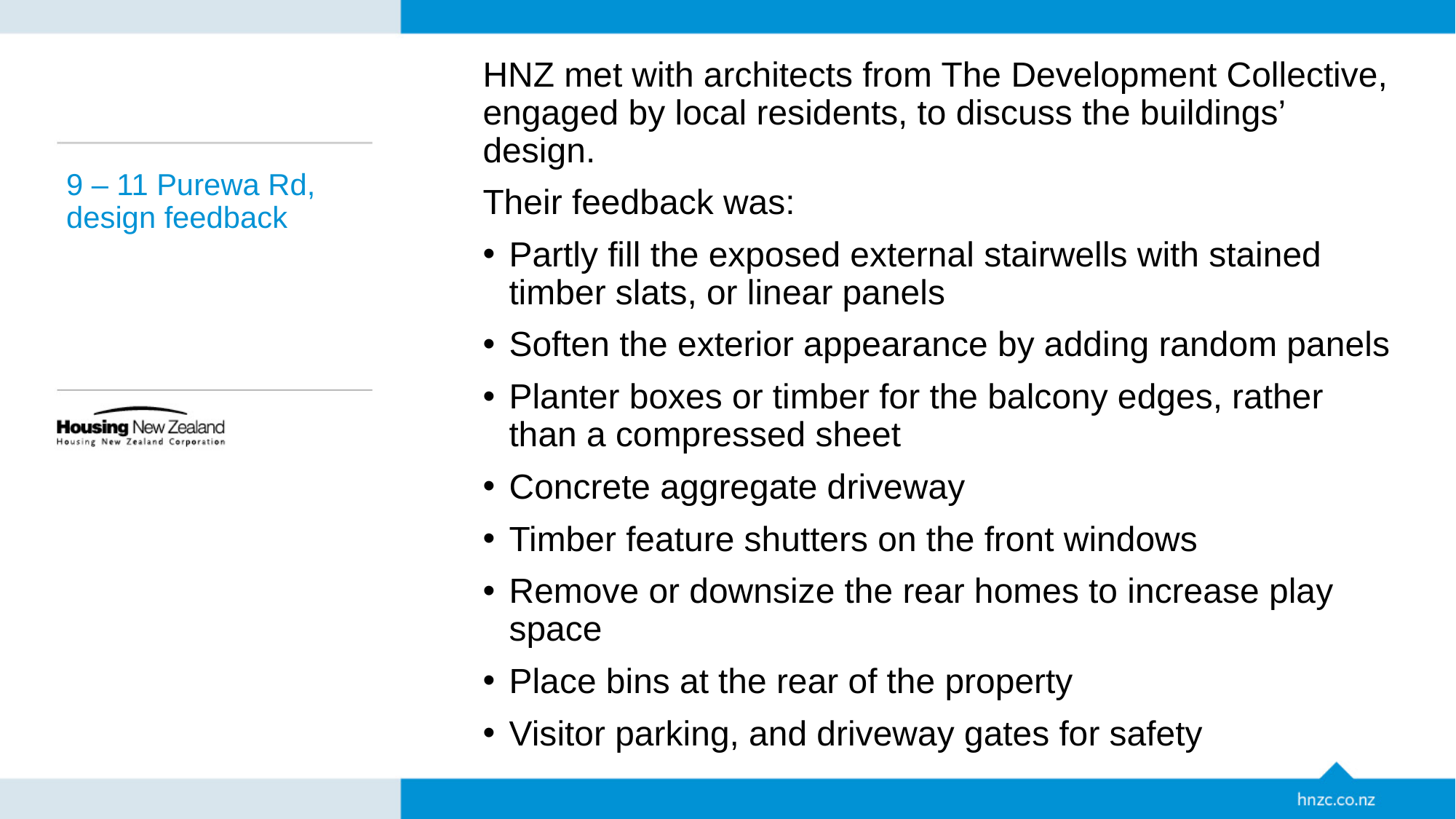

HNZ met with architects from The Development Collective, engaged by local residents, to discuss the buildings’ design.
Their feedback was:
Partly fill the exposed external stairwells with stained timber slats, or linear panels
Soften the exterior appearance by adding random panels
Planter boxes or timber for the balcony edges, rather than a compressed sheet
Concrete aggregate driveway
Timber feature shutters on the front windows
Remove or downsize the rear homes to increase play space
Place bins at the rear of the property
Visitor parking, and driveway gates for safety

# 9 – 11 Purewa Rd, design feedback